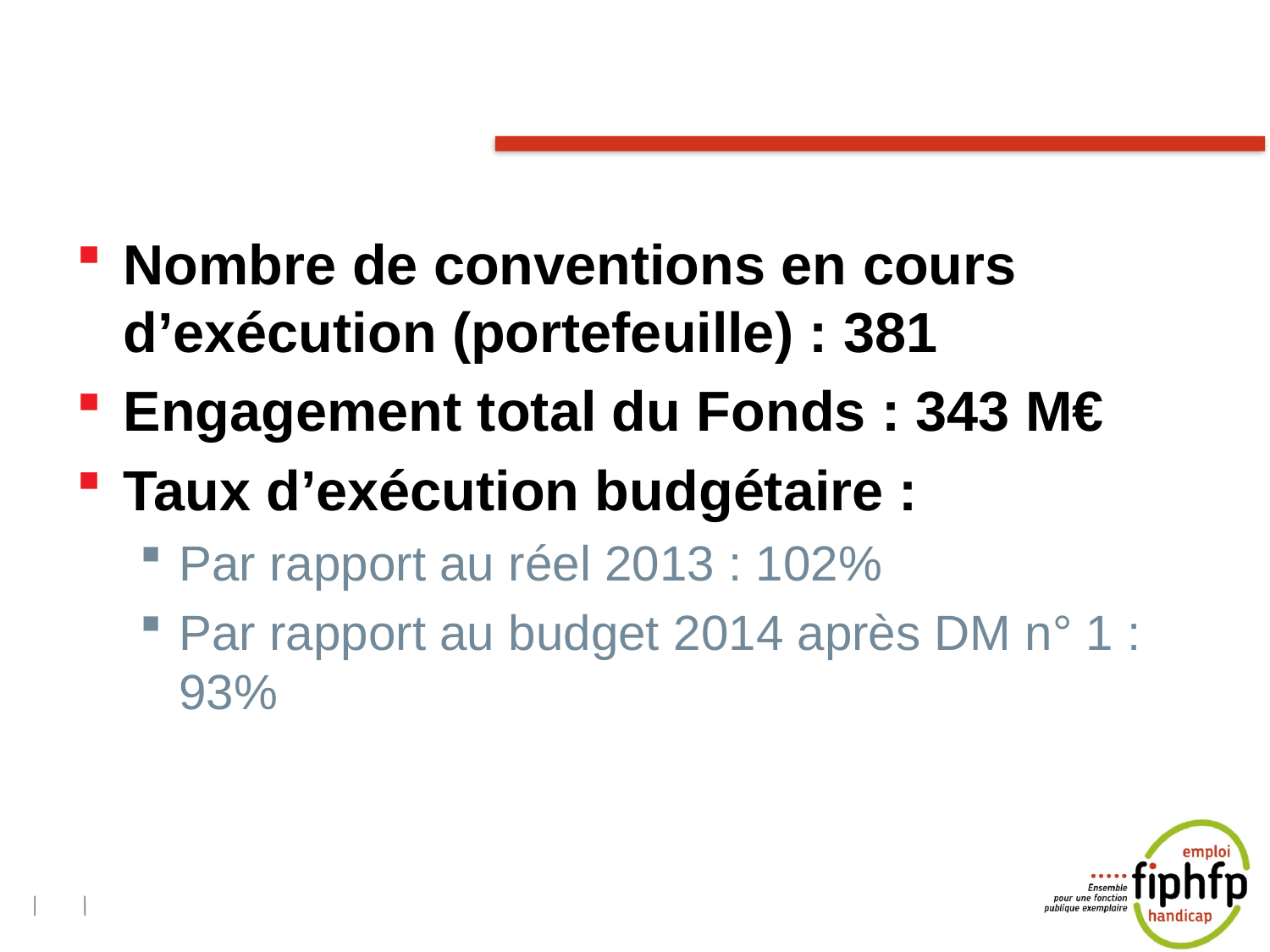

#
Nombre de conventions en cours d’exécution (portefeuille) : 381
Engagement total du Fonds : 343 M€
Taux d’exécution budgétaire :
Par rapport au réel 2013 : 102%
Par rapport au budget 2014 après DM n° 1 : 93%